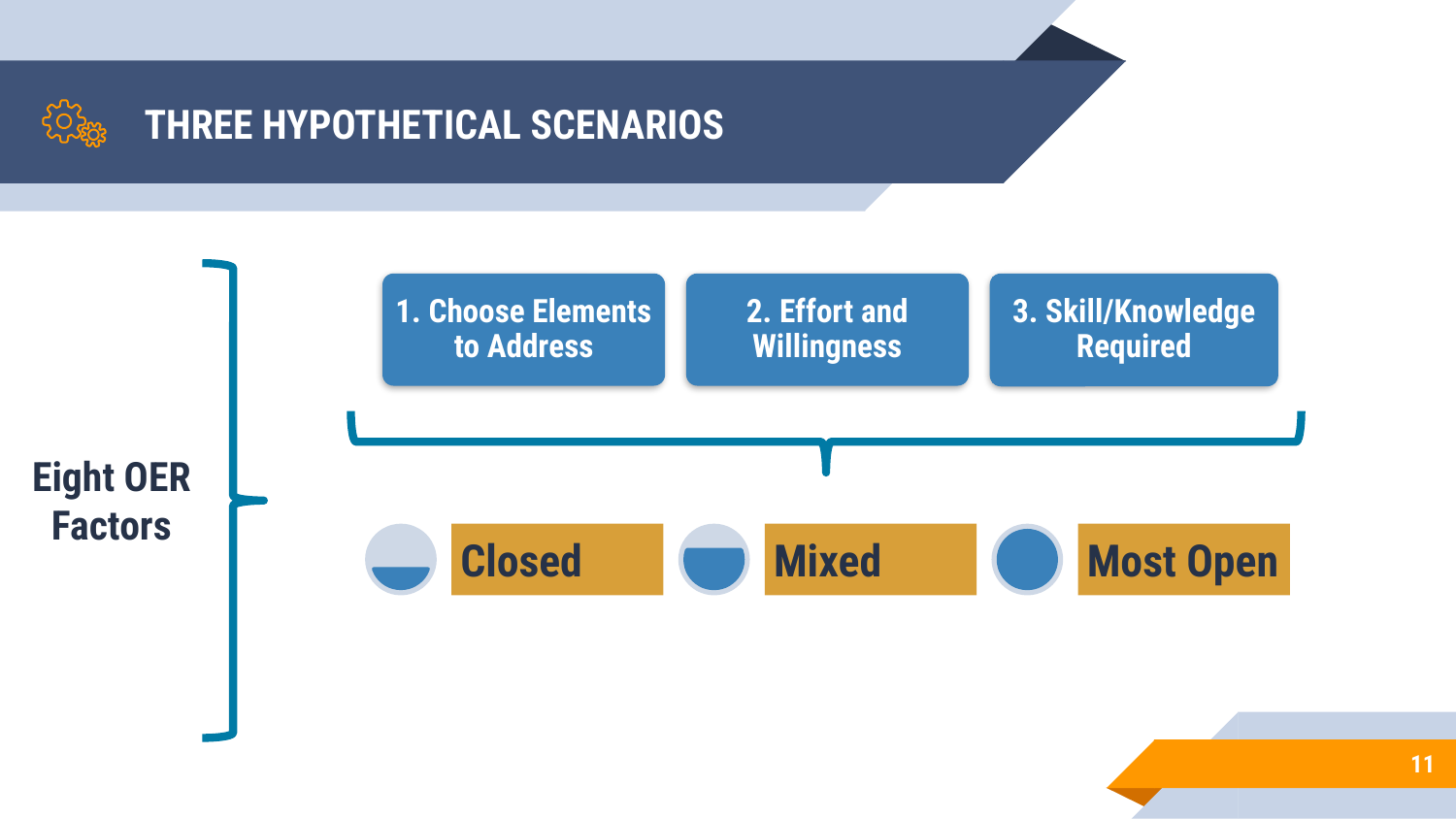

# THREE HYPOTHETICAL SCENARIOS

1. Choose Elements to Address

2. Effort and Willingness

3. Skill/Knowledge Required
Eight OER Factors
Closed
Mixed
Most Open
11